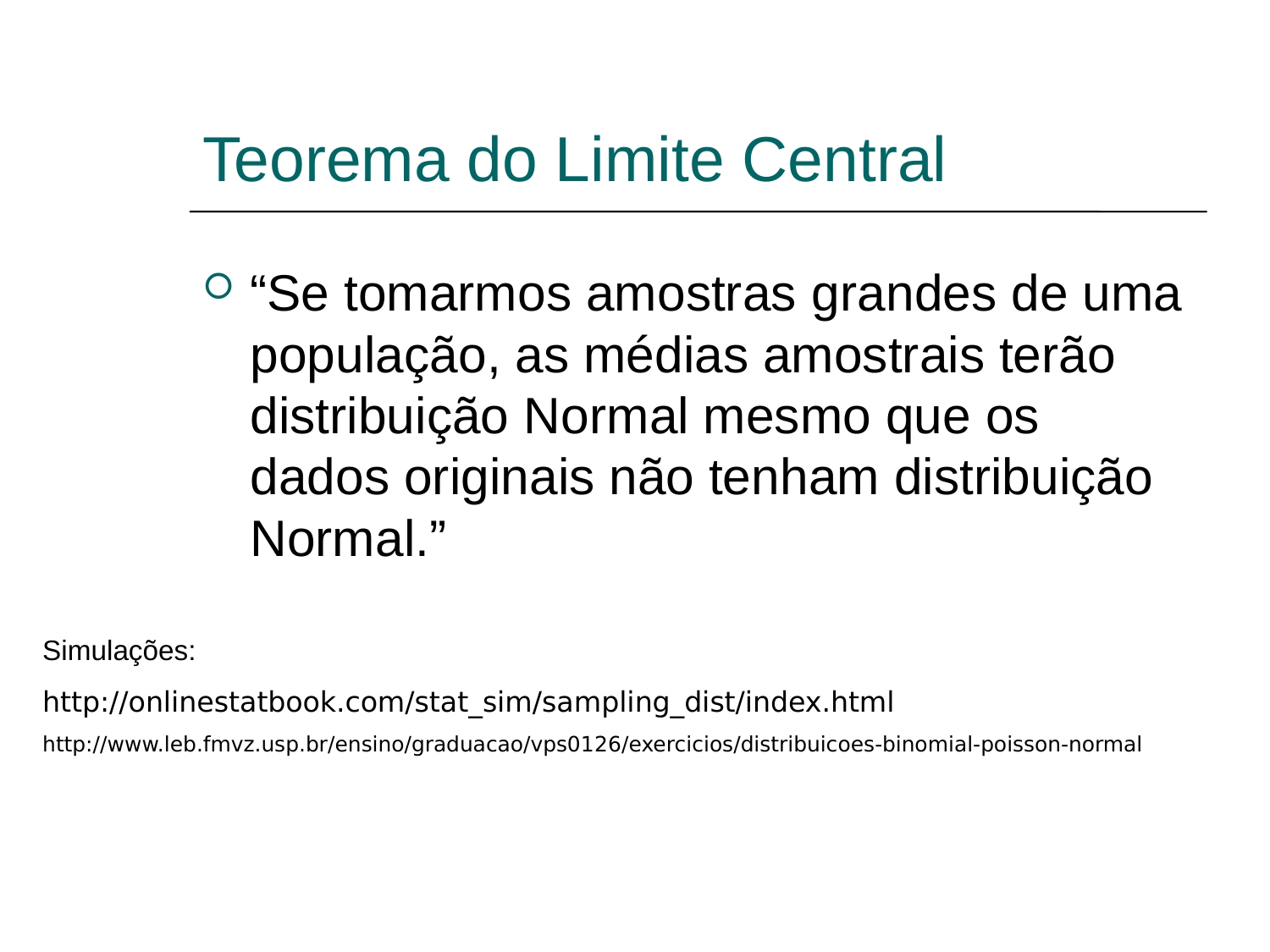

Teorema do Limite Central
“Se tomarmos amostras grandes de uma população, as médias amostrais terão distribuição Normal mesmo que os dados originais não tenham distribuição Normal.”
Simulações:
http://onlinestatbook.com/stat_sim/sampling_dist/index.html
http://www.leb.fmvz.usp.br/ensino/graduacao/vps0126/exercicios/distribuicoes-binomial-poisson-normal